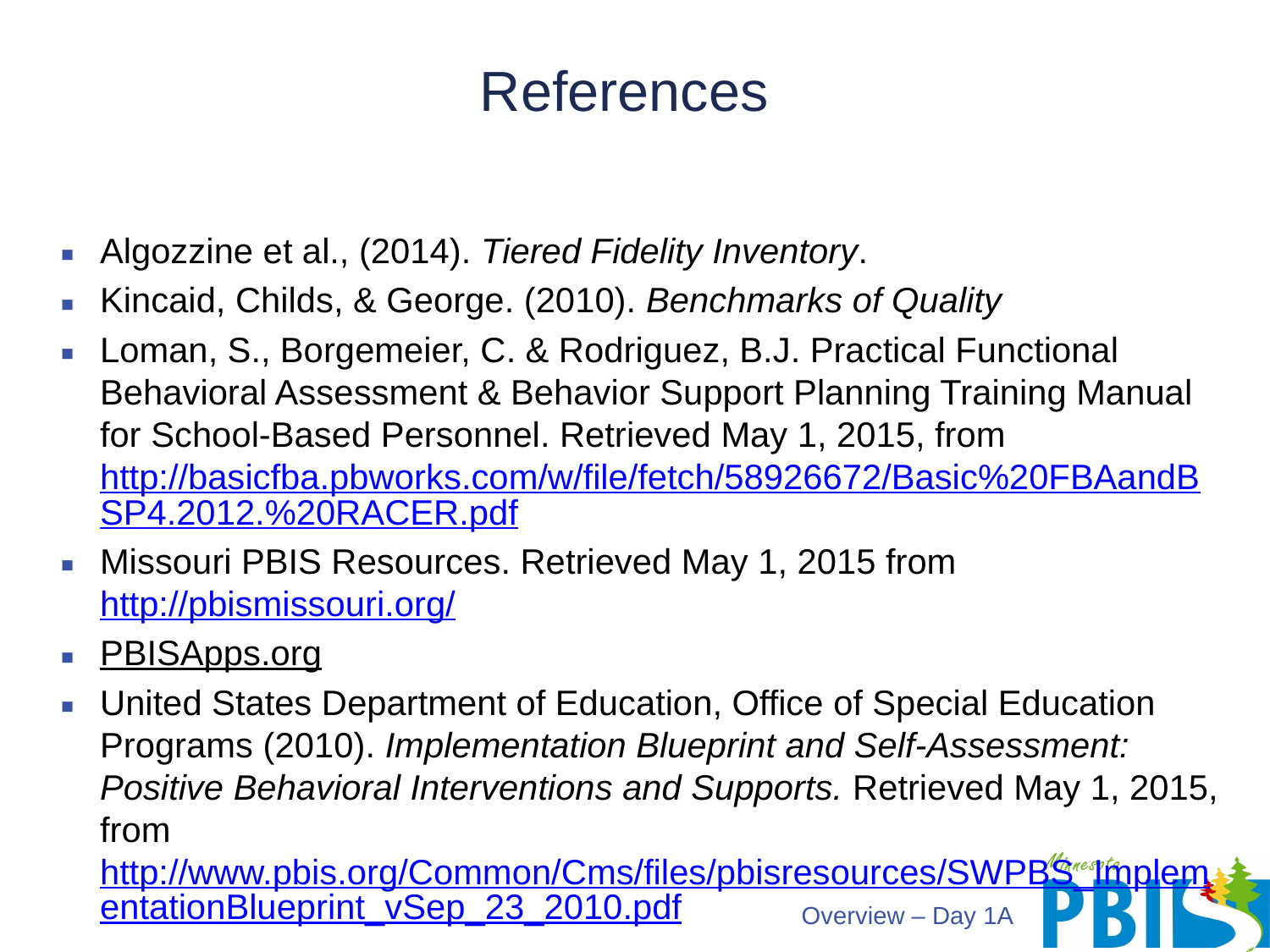

# References
Algozzine et al., (2014). Tiered Fidelity Inventory.
Kincaid, Childs, & George. (2010). Benchmarks of Quality
Loman, S., Borgemeier, C. & Rodriguez, B.J. Practical Functional Behavioral Assessment & Behavior Support Planning Training Manual for School-Based Personnel. Retrieved May 1, 2015, from http://basicfba.pbworks.com/w/file/fetch/58926672/Basic%20FBAandBSP4.2012.%20RACER.pdf
Missouri PBIS Resources. Retrieved May 1, 2015 from http://pbismissouri.org/
PBISApps.org
United States Department of Education, Office of Special Education Programs (2010). Implementation Blueprint and Self-Assessment:  Positive Behavioral Interventions and Supports. Retrieved May 1, 2015, from http://www.pbis.org/Common/Cms/files/pbisresources/SWPBS_ImplementationBlueprint_vSep_23_2010.pdf